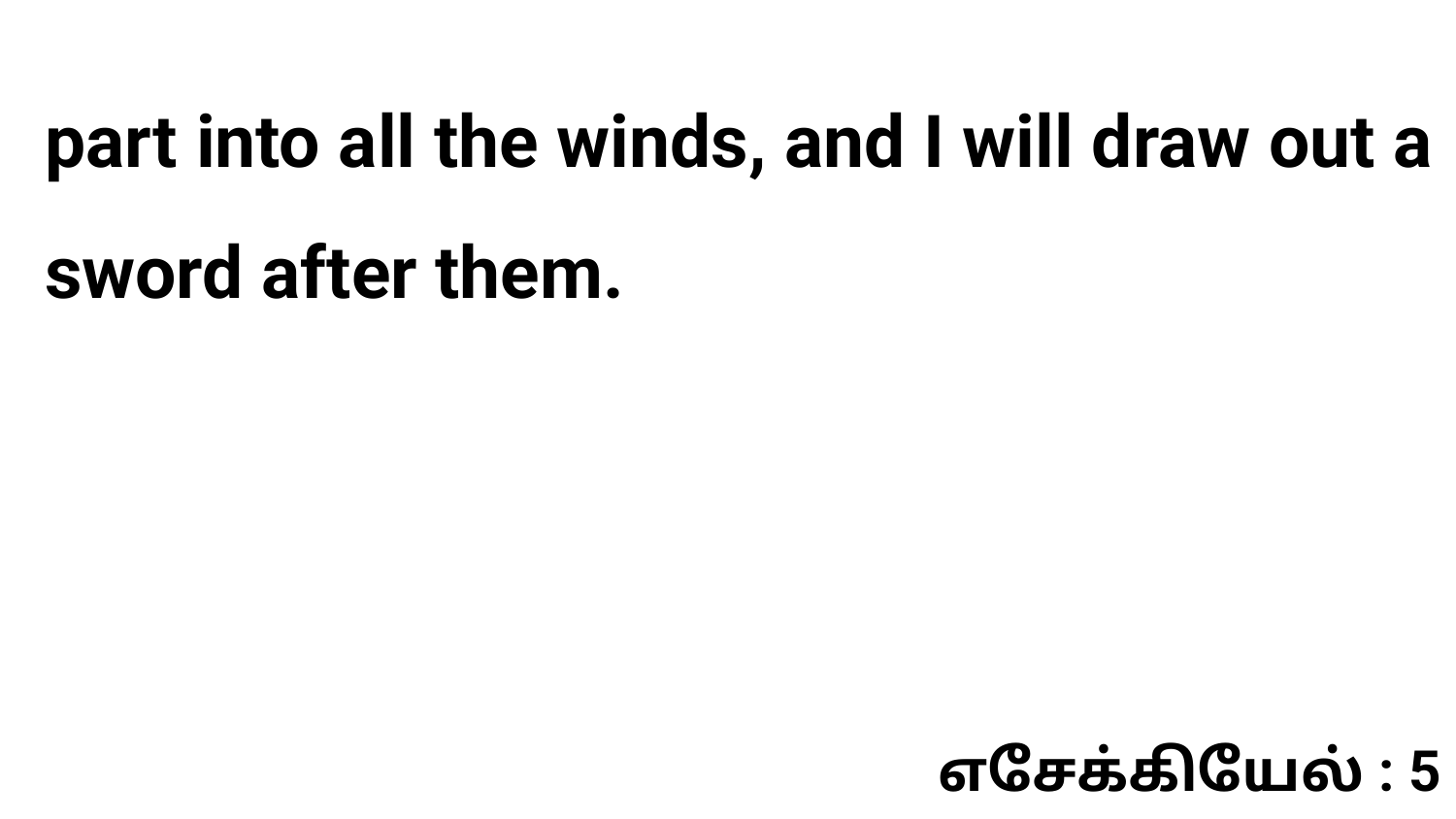

part into all the winds, and I will draw out a sword after them.
எசேக்கியேல் : 5